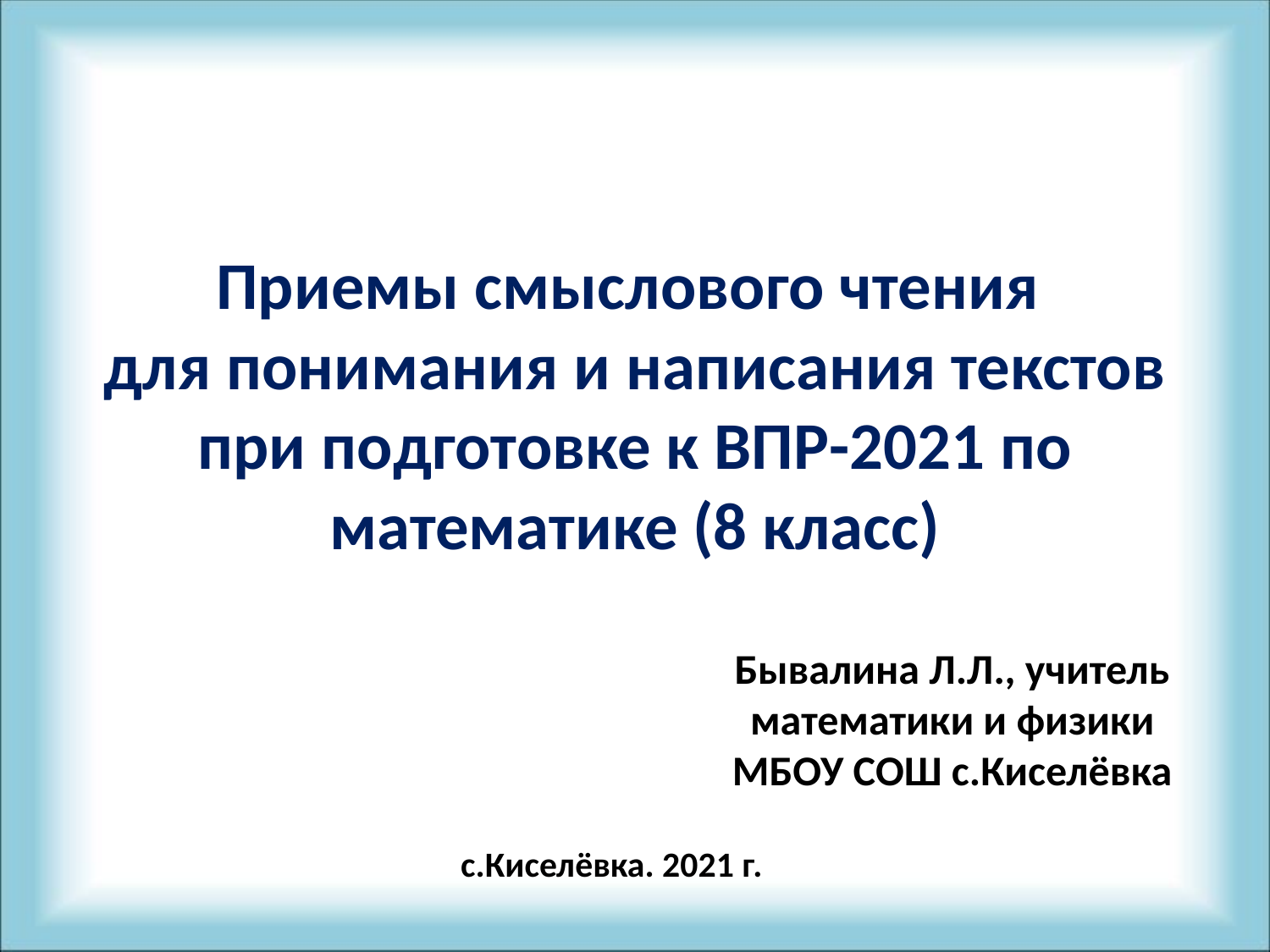

# Приемы смыслового чтения для понимания и написания текстов при подготовке к ВПР-2021 по математике (8 класс)
Бывалина Л.Л., учитель математики и физики МБОУ СОШ с.Киселёвка
с.Киселёвка. 2021 г.